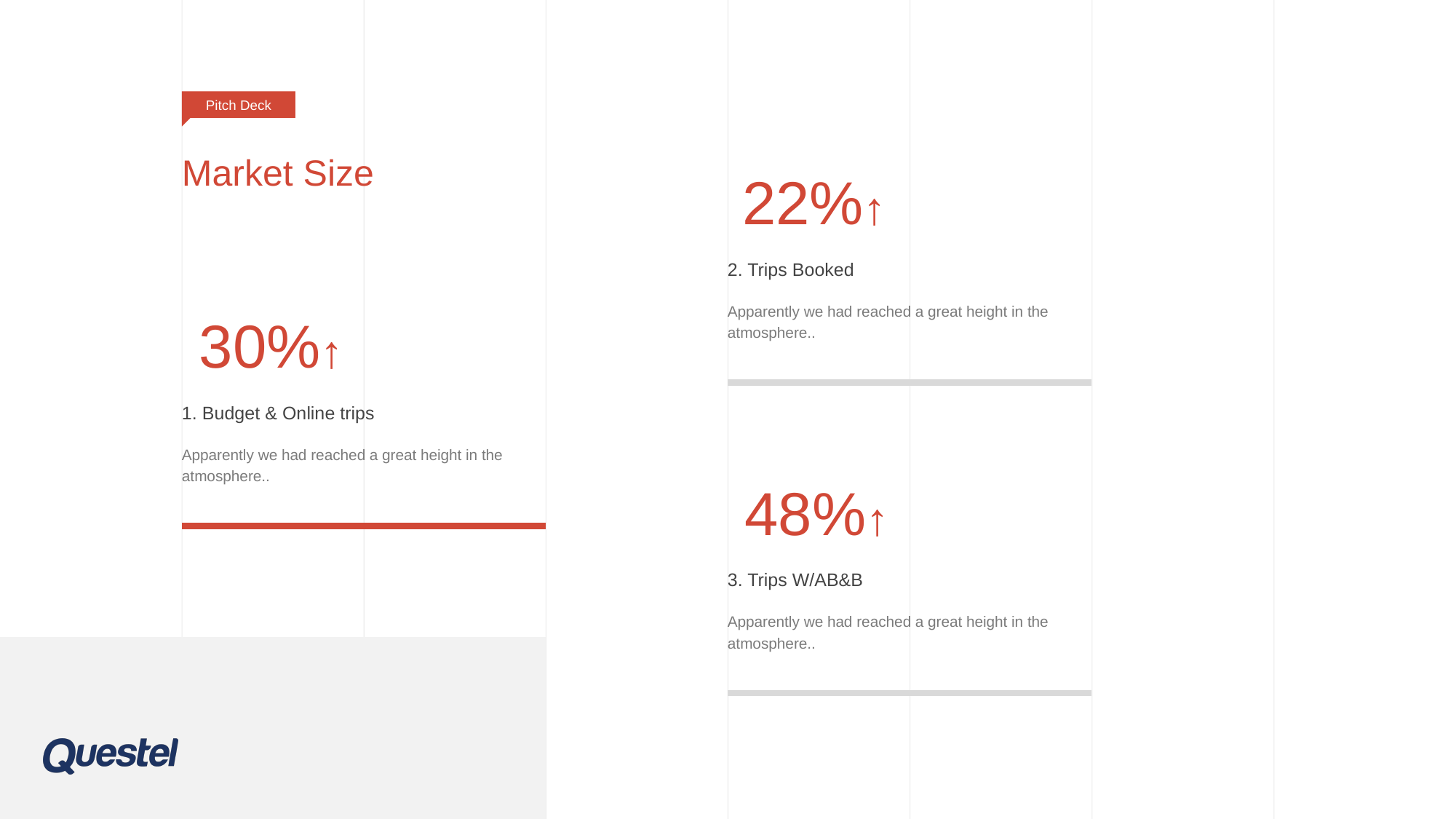

Pitch Deck

22%↑
# Market Size
2. Trips Booked
Apparently we had reached a great height in the atmosphere..
30%↑
1. Budget & Online trips
Apparently we had reached a great height in the atmosphere..
48%↑
3. Trips W/AB&B
Apparently we had reached a great height in the atmosphere..